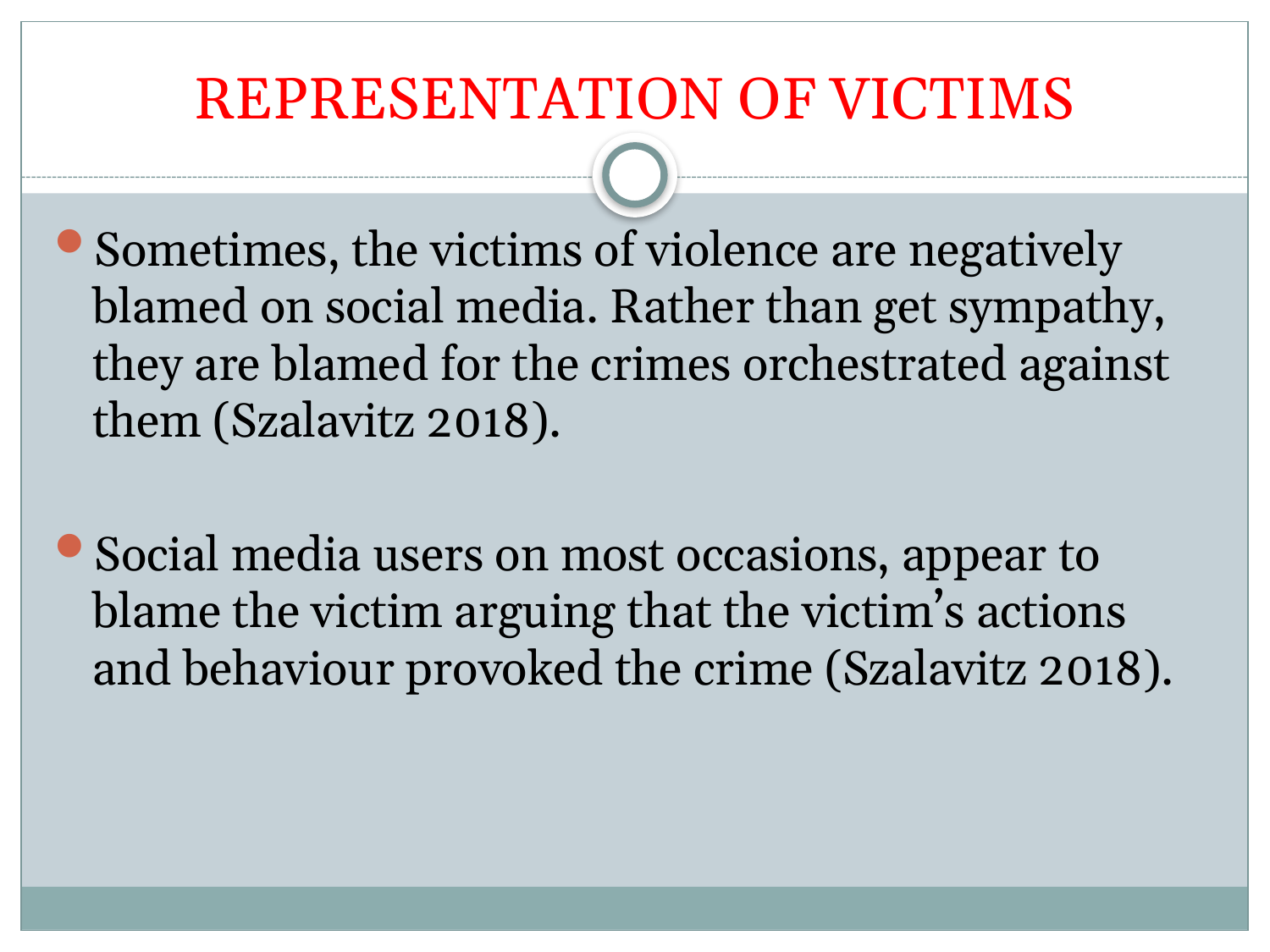

# REPRESENTATION OF VICTIMS
Sometimes, the victims of violence are negatively blamed on social media. Rather than get sympathy, they are blamed for the crimes orchestrated against them (Szalavitz 2018).

Social media users on most occasions, appear to blame the victim arguing that the victim’s actions and behaviour provoked the crime (Szalavitz 2018).